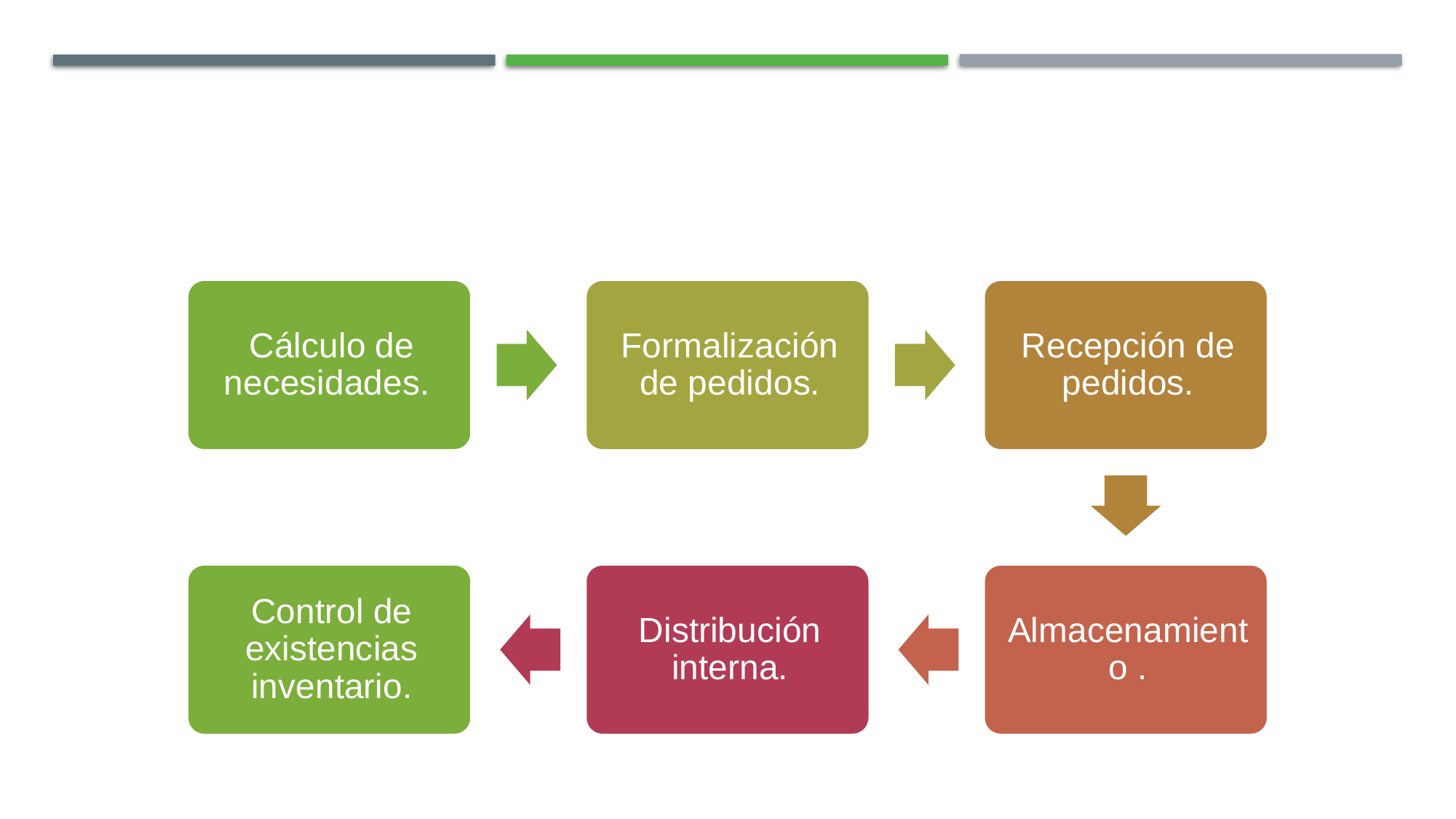

#

Cálculo de necesidades.

Formalización de pedidos.

Recepción de pedidos.

Almacenamiento .

Distribución interna.

Control de existencias inventario.